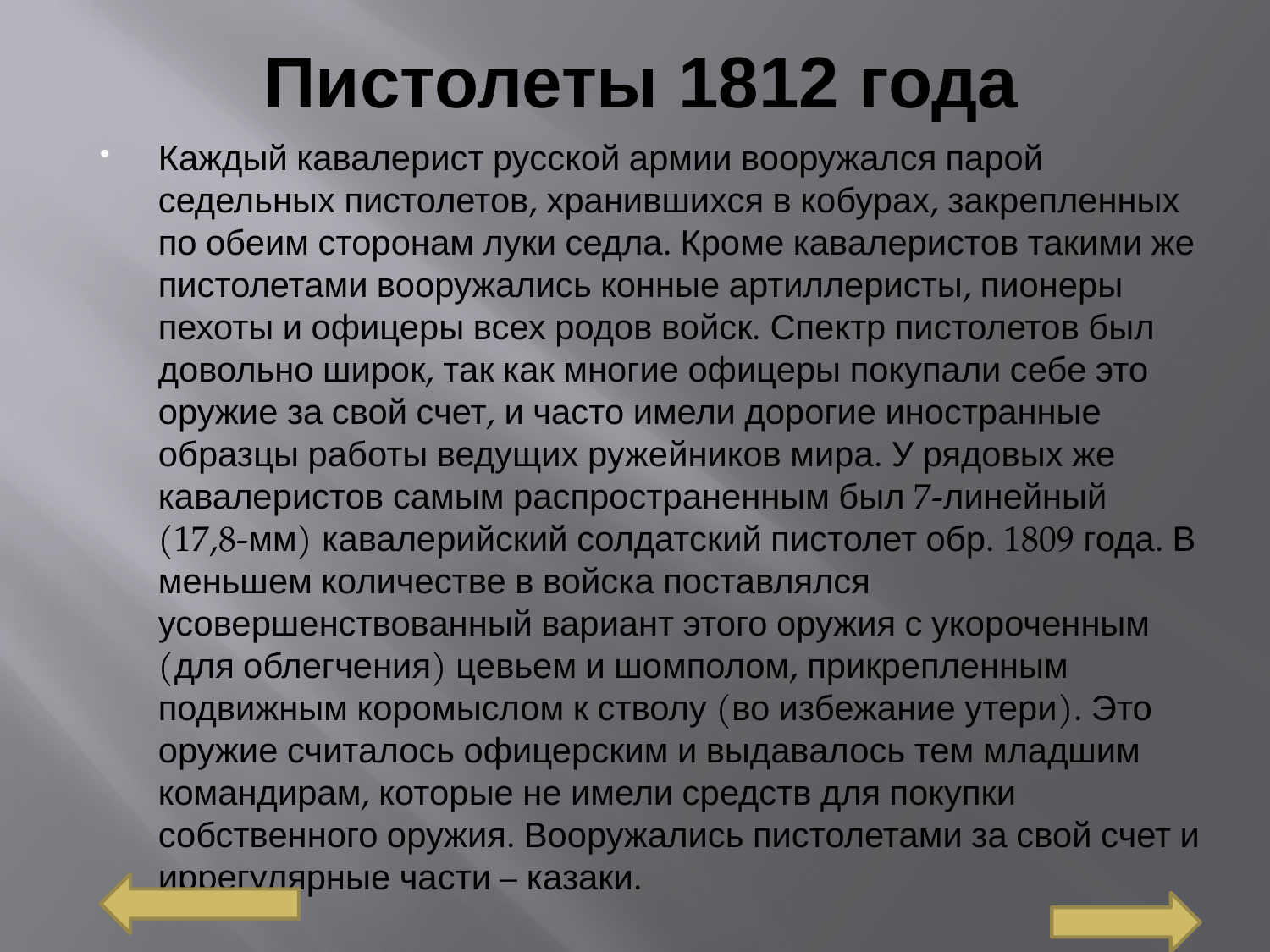

# Пистолеты 1812 года
Каждый кавалерист русской армии вооружался парой седельных пистолетов, хранившихся в кобурах, закрепленных по обеим сторонам луки седла. Кроме кавалеристов такими же пистолетами вооружались конные артиллеристы, пионеры пехоты и офицеры всех родов войск. Спектр пистолетов был довольно широк, так как многие офицеры покупали себе это оружие за свой счет, и часто имели дорогие иностранные образцы работы ведущих ружейников мира. У рядовых же кавалеристов самым распространенным был 7-линейный (17,8-мм) кавалерийский солдатский пистолет обр. 1809 года. В меньшем количестве в войска поставлялся усовершенствованный вариант этого оружия с укороченным (для облегчения) цевьем и шомполом, прикрепленным подвижным коромыслом к стволу (во избежание утери). Это оружие считалось офицерским и выдавалось тем младшим командирам, которые не имели средств для покупки собственного оружия. Вооружались пистолетами за свой счет и иррегулярные части – казаки.